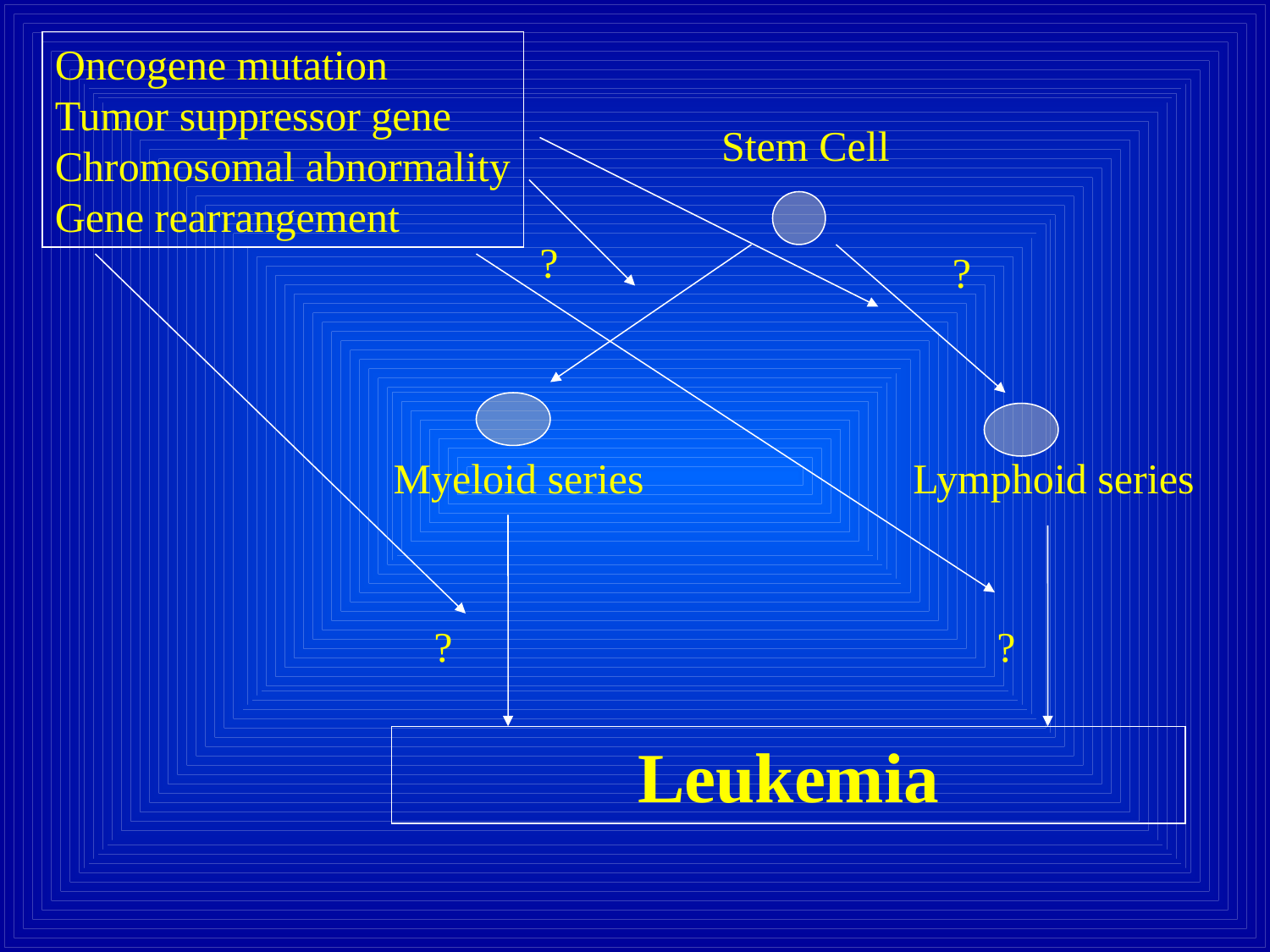

Oncogene mutation
Tumor suppressor gene
Chromosomal abnormality
Gene rearrangement
Stem Cell

?
?

Myeloid series
Lymphoid series

?
?
Leukemia